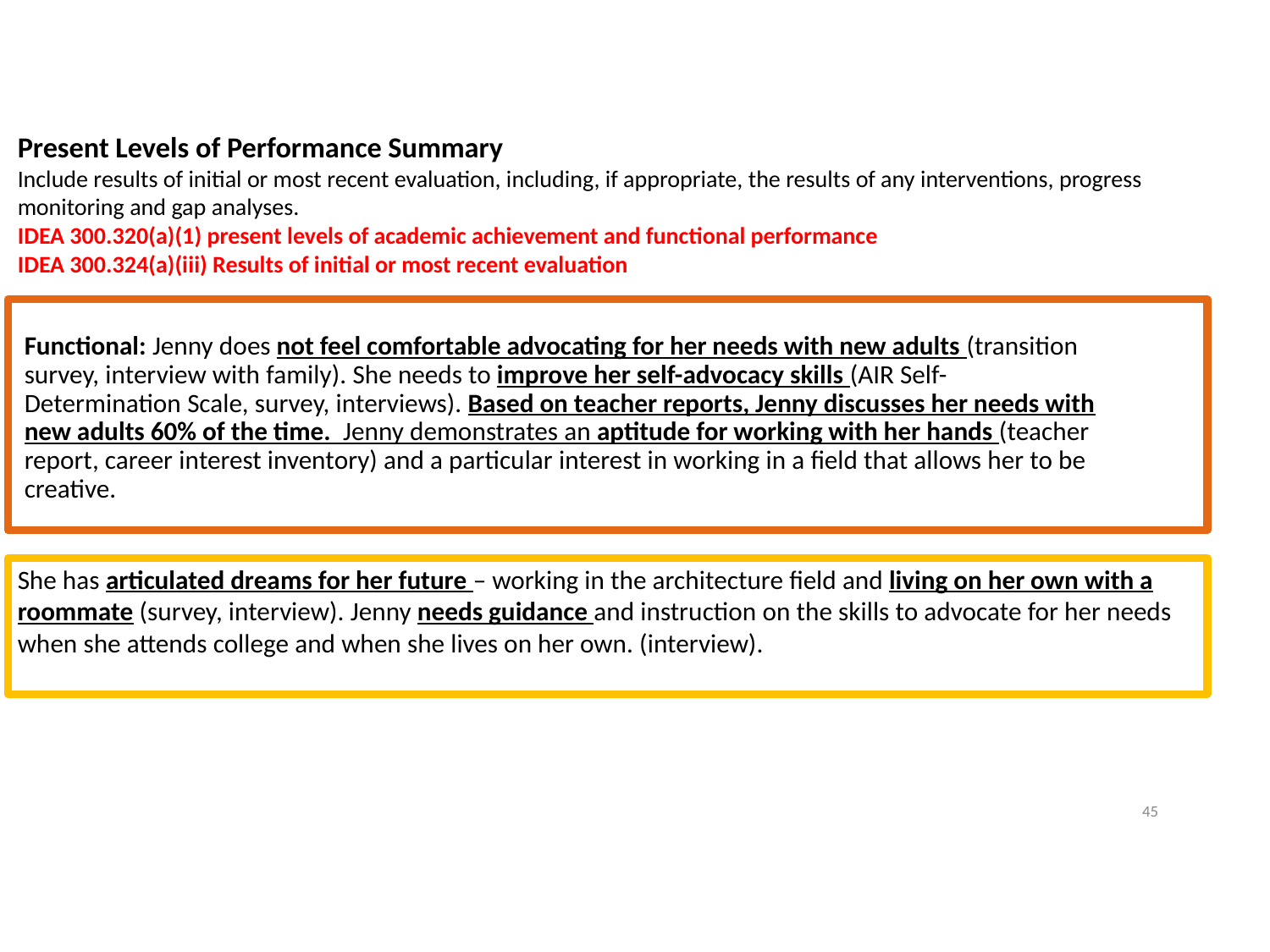

Present Levels of Performance Summary
Include results of initial or most recent evaluation, including, if appropriate, the results of any interventions, progress monitoring and gap analyses.
IDEA 300.320(a)(1) present levels of academic achievement and functional performance
IDEA 300.324(a)(iii) Results of initial or most recent evaluation
Functional: Jenny does not feel comfortable advocating for her needs with new adults (transition survey, interview with family). She needs to improve her self-advocacy skills (AIR Self-Determination Scale, survey, interviews). Based on teacher reports, Jenny discusses her needs with new adults 60% of the time.  Jenny demonstrates an aptitude for working with her hands (teacher report, career interest inventory) and a particular interest in working in a field that allows her to be creative.

She has articulated dreams for her future – working in the architecture field and living on her own with a roommate (survey, interview). Jenny needs guidance and instruction on the skills to advocate for her needs when she attends college and when she lives on her own. (interview).

45